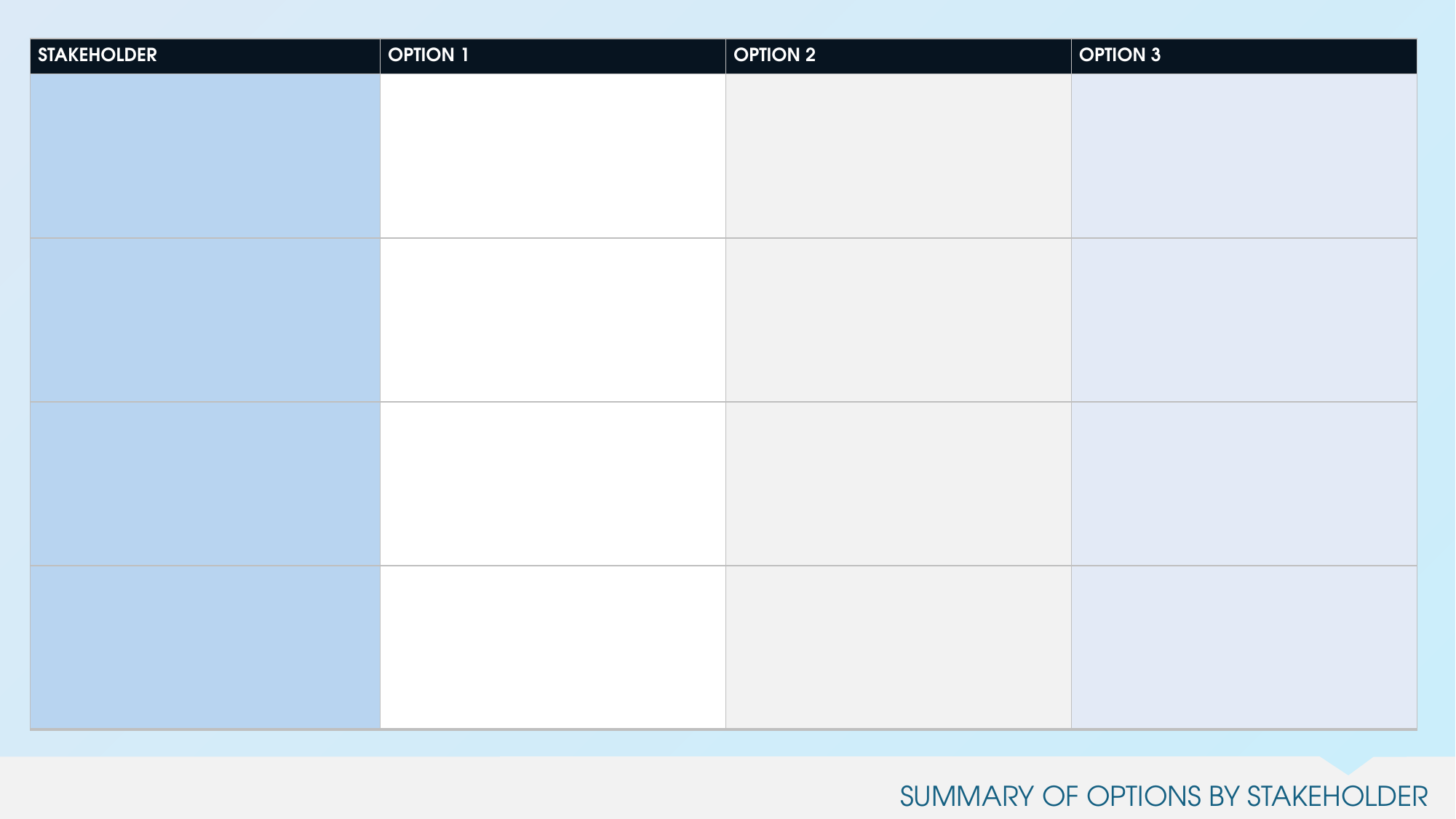

| STAKEHOLDER | OPTION 1 | OPTION 2 | OPTION 3 |
| --- | --- | --- | --- |
|  |  |  |  |
|  |  |  |  |
|  |  |  |  |
|  |  |  |  |

SUMMARY OF OPTIONS BY STAKEHOLDER